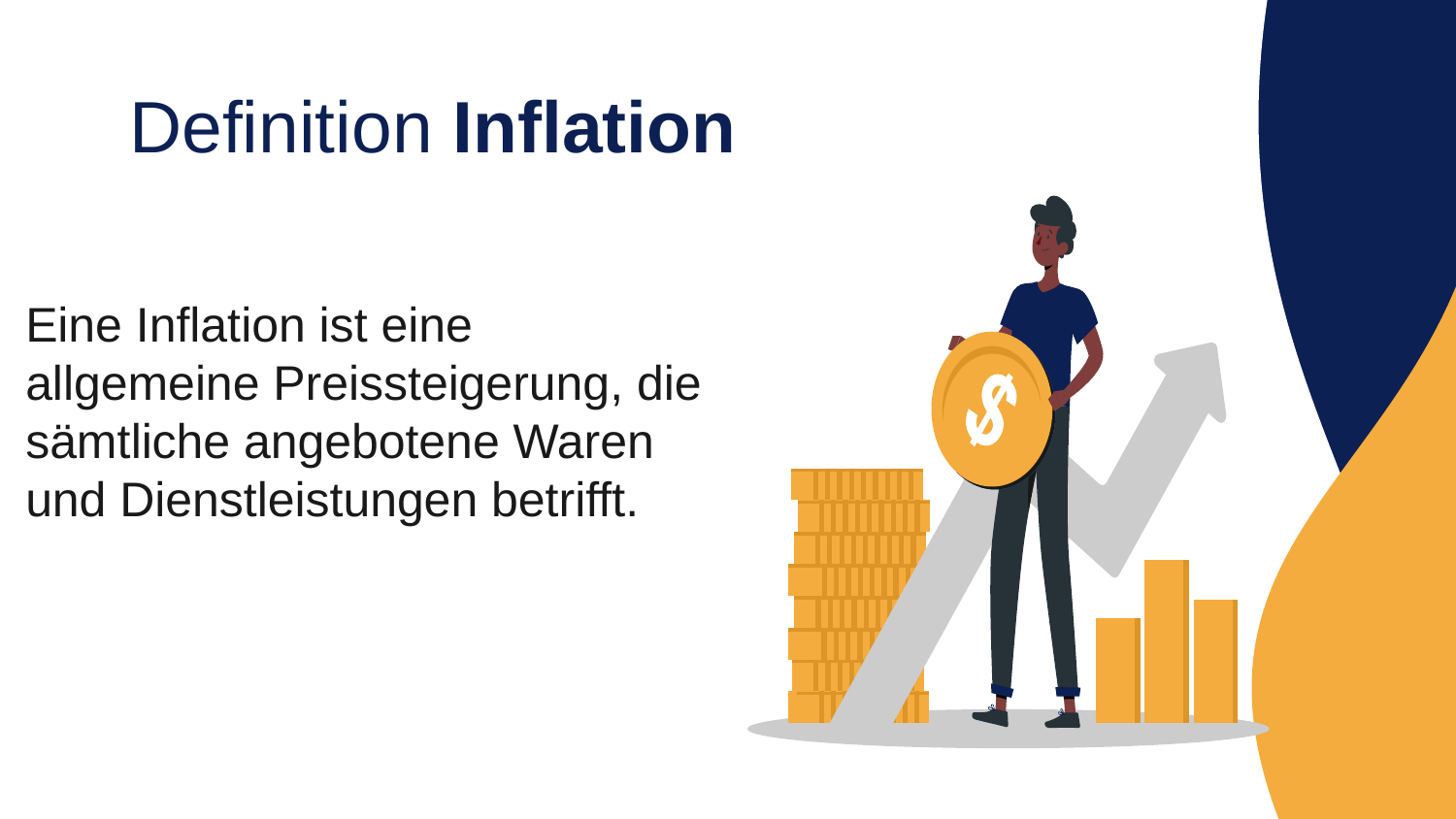

# Definition Inflation

Eine Inflation ist eine allgemeine Preissteigerung, die sämtliche angebotene Waren und Dienstleistungen betrifft.